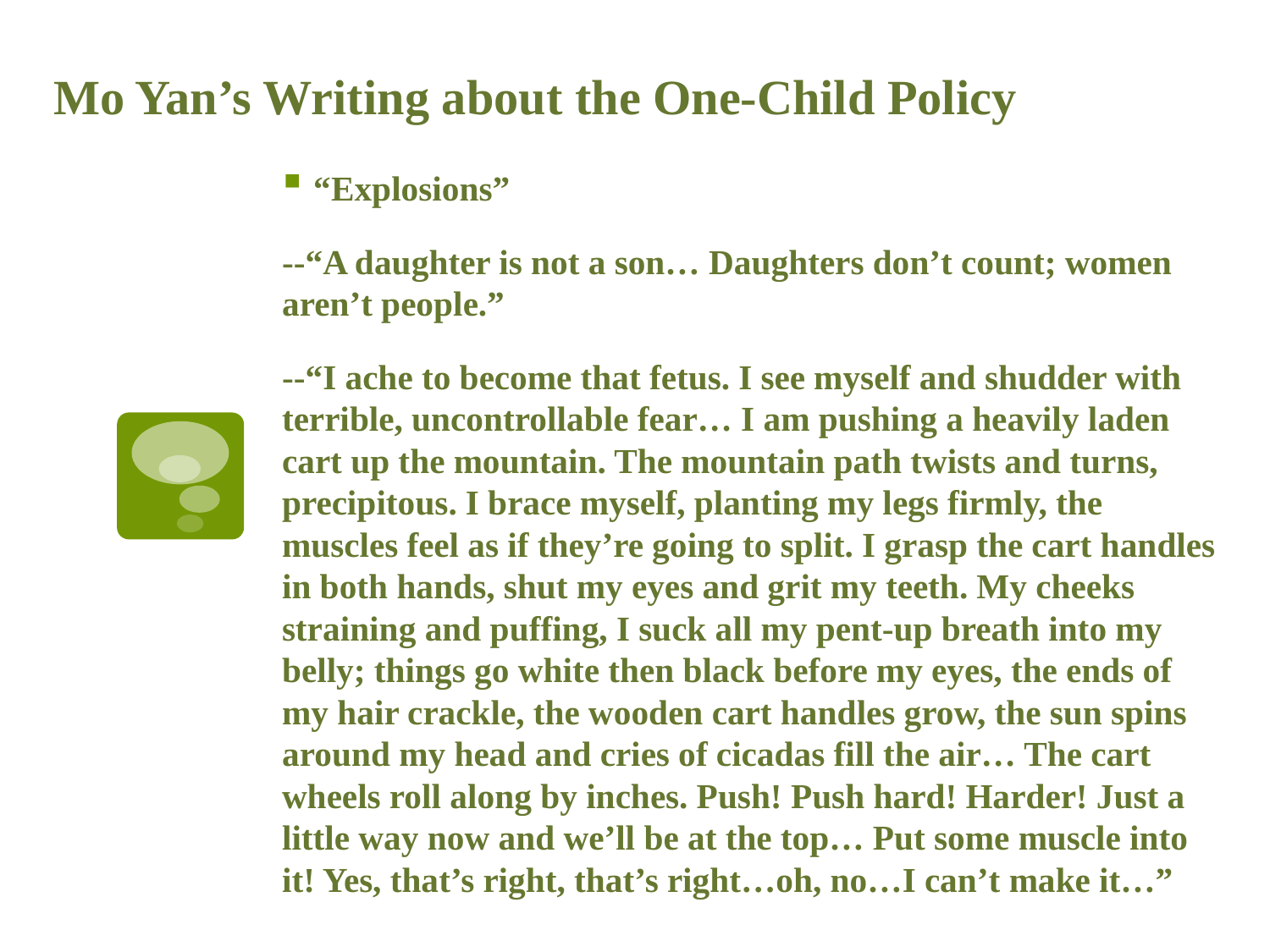

# Mo Yan’s Writing about the One-Child Policy
“Explosions”
--“A daughter is not a son… Daughters don’t count; women aren’t people.”
--“I ache to become that fetus. I see myself and shudder with terrible, uncontrollable fear… I am pushing a heavily laden cart up the mountain. The mountain path twists and turns, precipitous. I brace myself, planting my legs firmly, the muscles feel as if they’re going to split. I grasp the cart handles in both hands, shut my eyes and grit my teeth. My cheeks straining and puffing, I suck all my pent-up breath into my belly; things go white then black before my eyes, the ends of my hair crackle, the wooden cart handles grow, the sun spins around my head and cries of cicadas fill the air… The cart wheels roll along by inches. Push! Push hard! Harder! Just a little way now and we’ll be at the top… Put some muscle into it! Yes, that’s right, that’s right…oh, no…I can’t make it…”